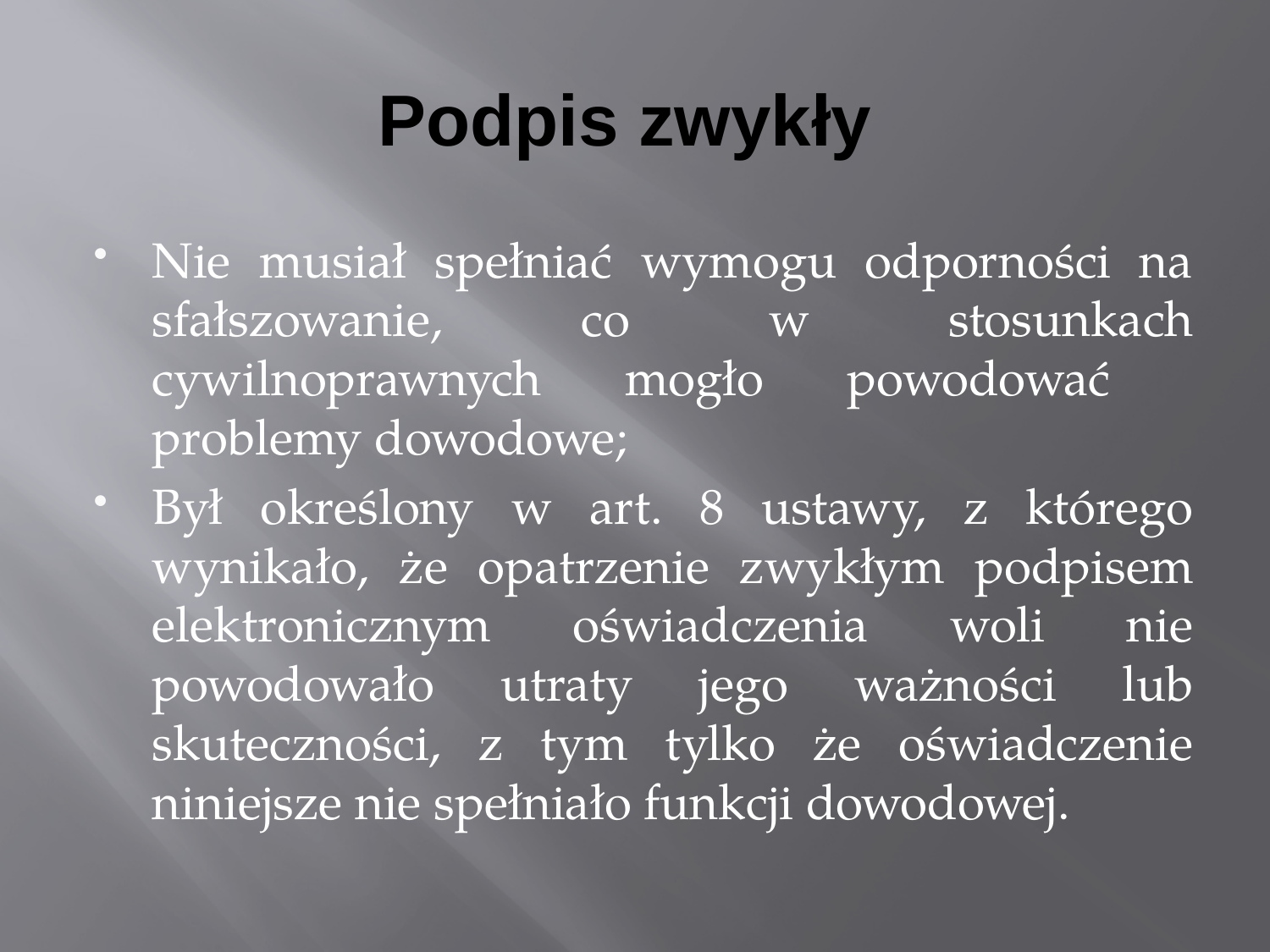

# Podpis zwykły
Nie musiał spełniać wymogu odporności na sfałszowanie, co w stosunkach cywilnoprawnych mogło powodować  problemy dowodowe;
Był określony w art. 8 ustawy, z którego wynikało, że opatrzenie zwykłym podpisem elektronicznym oświadczenia woli nie powodowało utraty jego ważności lub skuteczności, z tym tylko że oświadczenie niniejsze nie spełniało funkcji dowodowej.